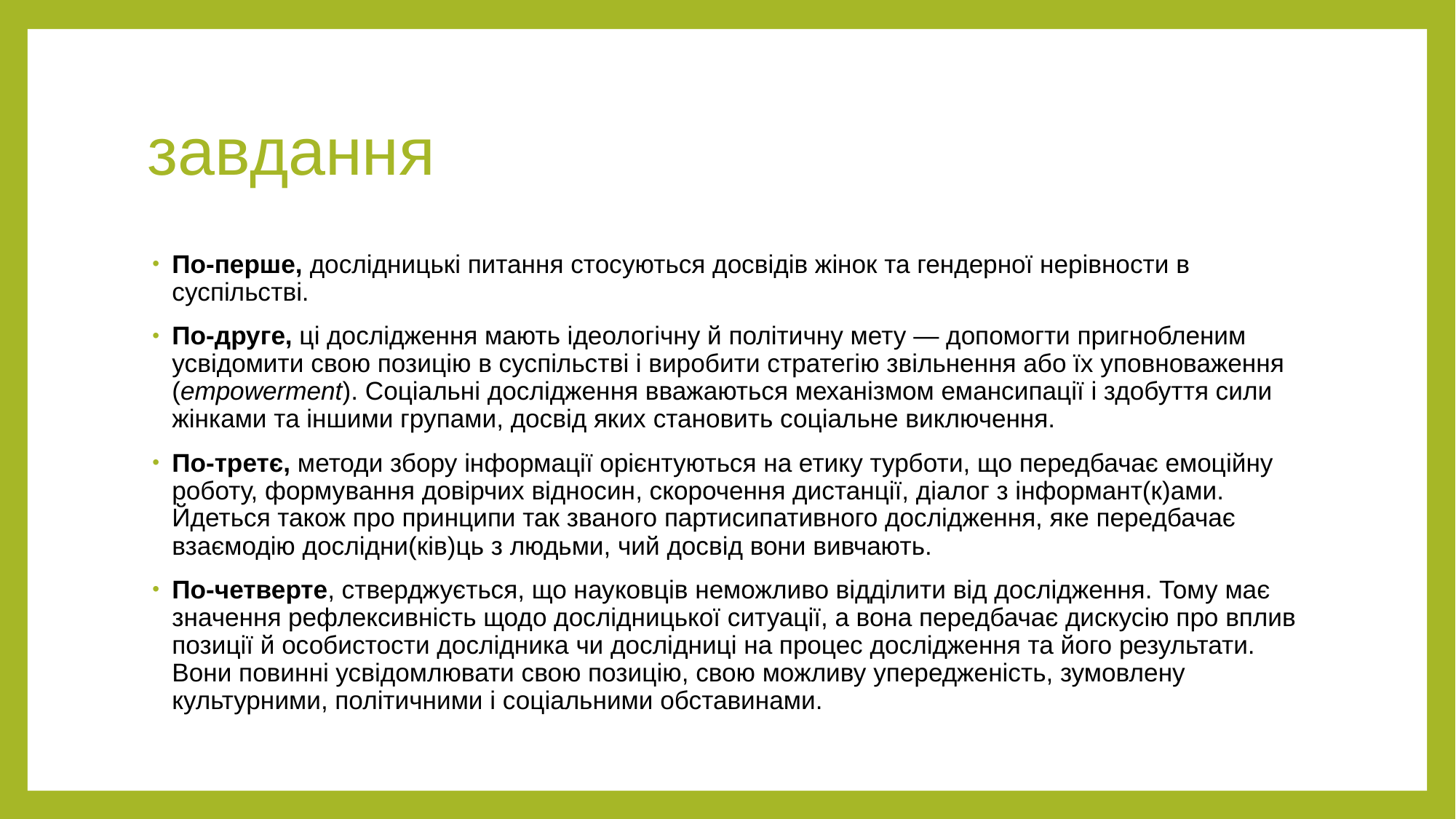

# завдання
По-перше, дослідницькі питання стосуються досвідів жінок та гендерної нерівности в суспільстві.
По-друге, ці дослідження мають ідеологічну й політичну мету — допомогти пригнобленим усвідомити свою позицію в суспільстві і виробити стратегію звільнення або їх уповноваження (empowerment). Соціальні дослідження вважаються механізмом емансипації і здобуття сили жінками та іншими групами, досвід яких становить соціальне виключення.
По-третє, методи збору інформації орієнтуються на етику турботи, що передбачає емоційну роботу, формування довірчих відносин, скорочення дистанції, діалог з інформант(к)ами. Йдеться також про принципи так званого партисипативного дослідження, яке передбачає взаємодію дослідни(ків)ць з людьми, чий досвід вони вивчають.
По-четверте, стверджується, що науковців неможливо відділити від дослідження. Тому має значення рефлексивність щодо дослідницької ситуації, а вона передбачає дискусію про вплив позиції й особистости дослідника чи дослідниці на процес дослідження та його результати. Вони повинні усвідомлювати свою позицію, свою можливу упередженість, зумовлену культурними, політичними і соціальними обставинами.